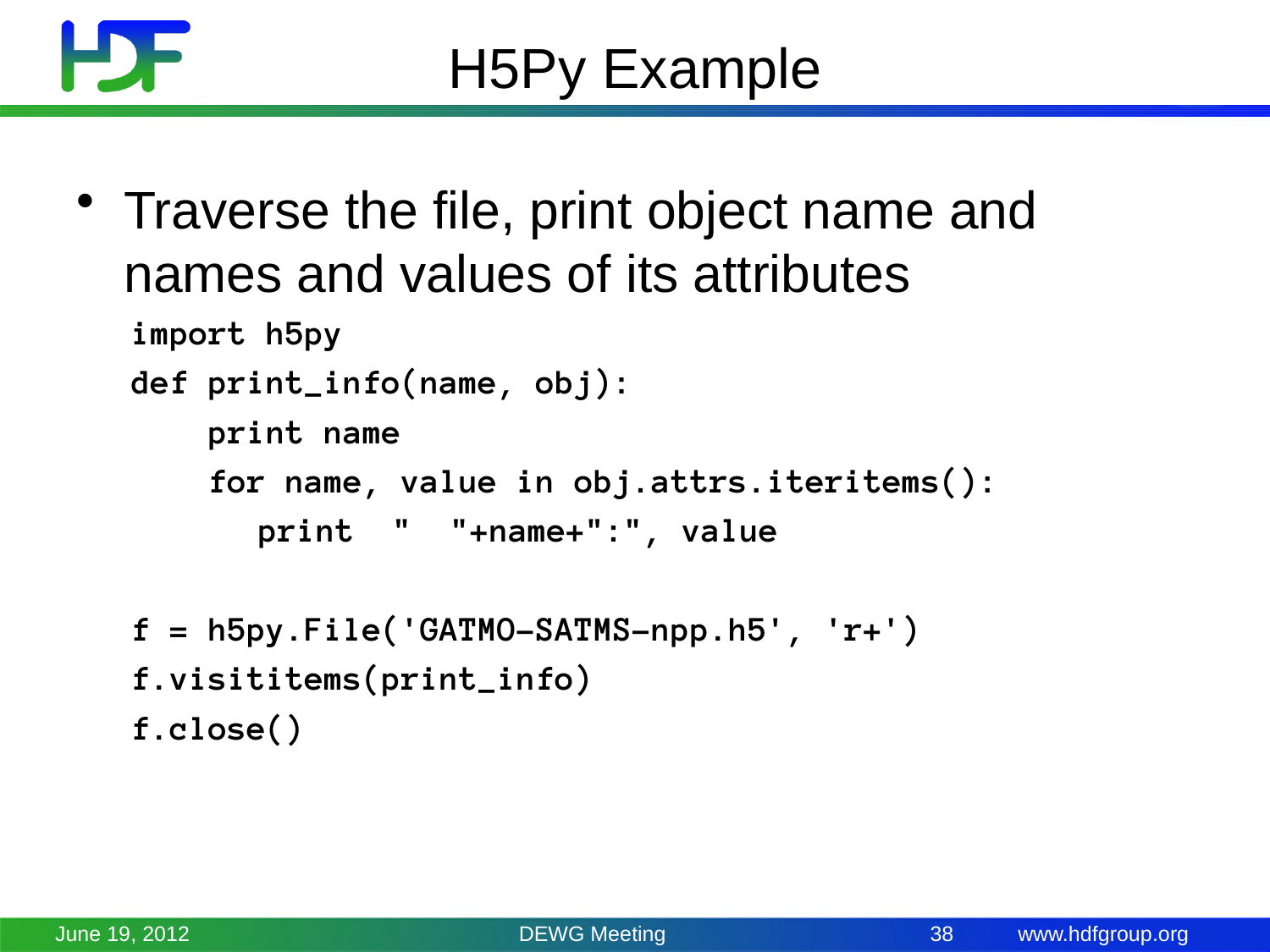

# H5Py Example
Traverse the file, print object name and names and values of its attributes
import h5py
def print_info(name, obj):
    print name
    for name, value in obj.attrs.iteritems():
	print  "  "+name+":", value

f = h5py.File('GATMO-SATMS-npp.h5', 'r+')
f.visititems(print_info)
f.close()

June 19, 2012
DEWG Meeting
38